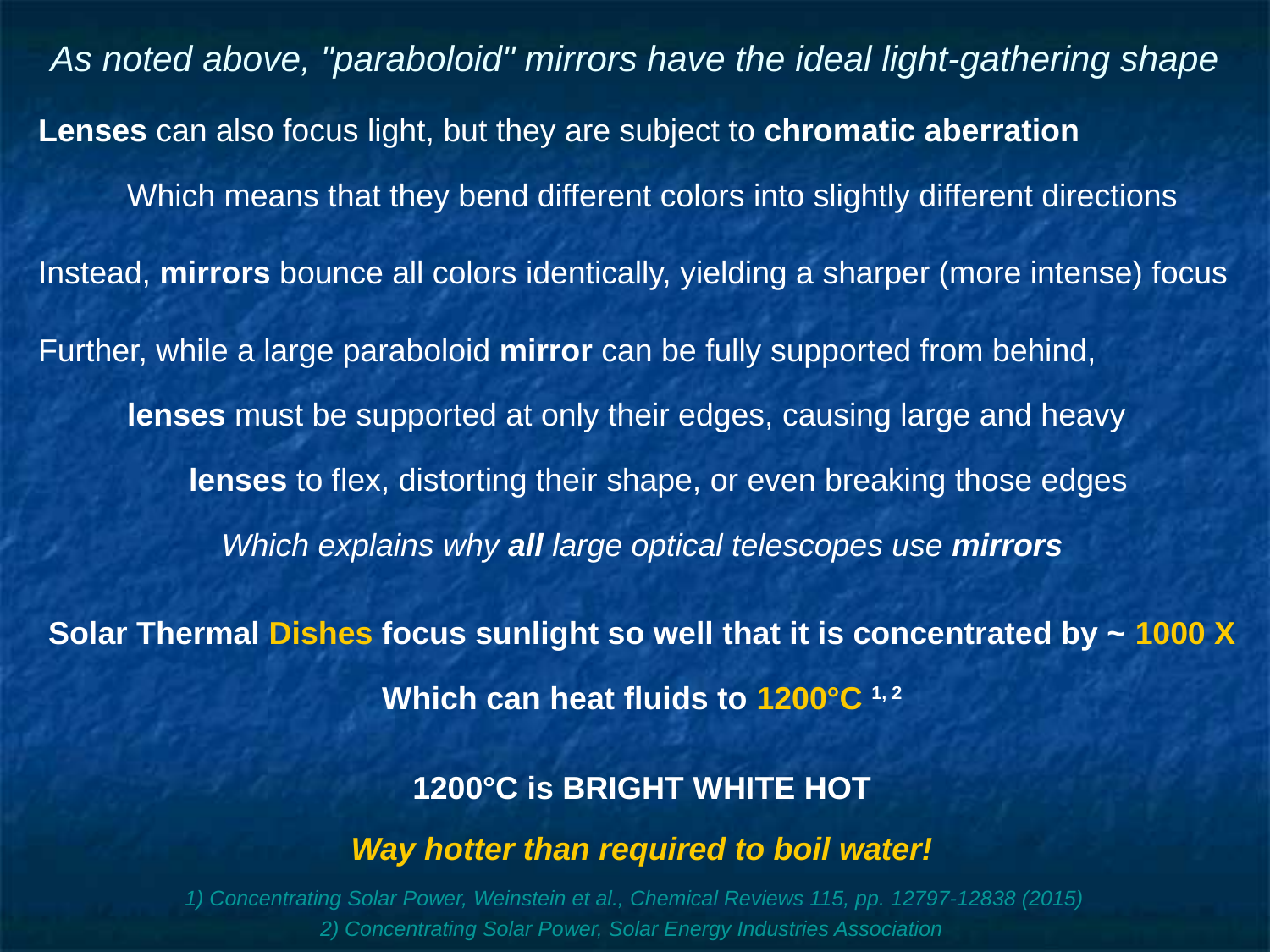

# As noted above, "paraboloid" mirrors have the ideal light-gathering shape
Lenses can also focus light, but they are subject to chromatic aberration

Which means that they bend different colors into slightly different directions

Instead, mirrors bounce all colors identically, yielding a sharper (more intense) focus

Further, while a large paraboloid mirror can be fully supported from behind,

lenses must be supported at only their edges, causing large and heavy

lenses to flex, distorting their shape, or even breaking those edges

Which explains why all large optical telescopes use mirrors

Solar Thermal Dishes focus sunlight so well that it is concentrated by ~ 1000 X

Which can heat fluids to 1200°C 1, 2

1200°C is BRIGHT WHITE HOT

Way hotter than required to boil water!
1) Concentrating Solar Power, Weinstein et al., Chemical Reviews 115, pp. 12797-12838 (2015)
2) Concentrating Solar Power, Solar Energy Industries Association